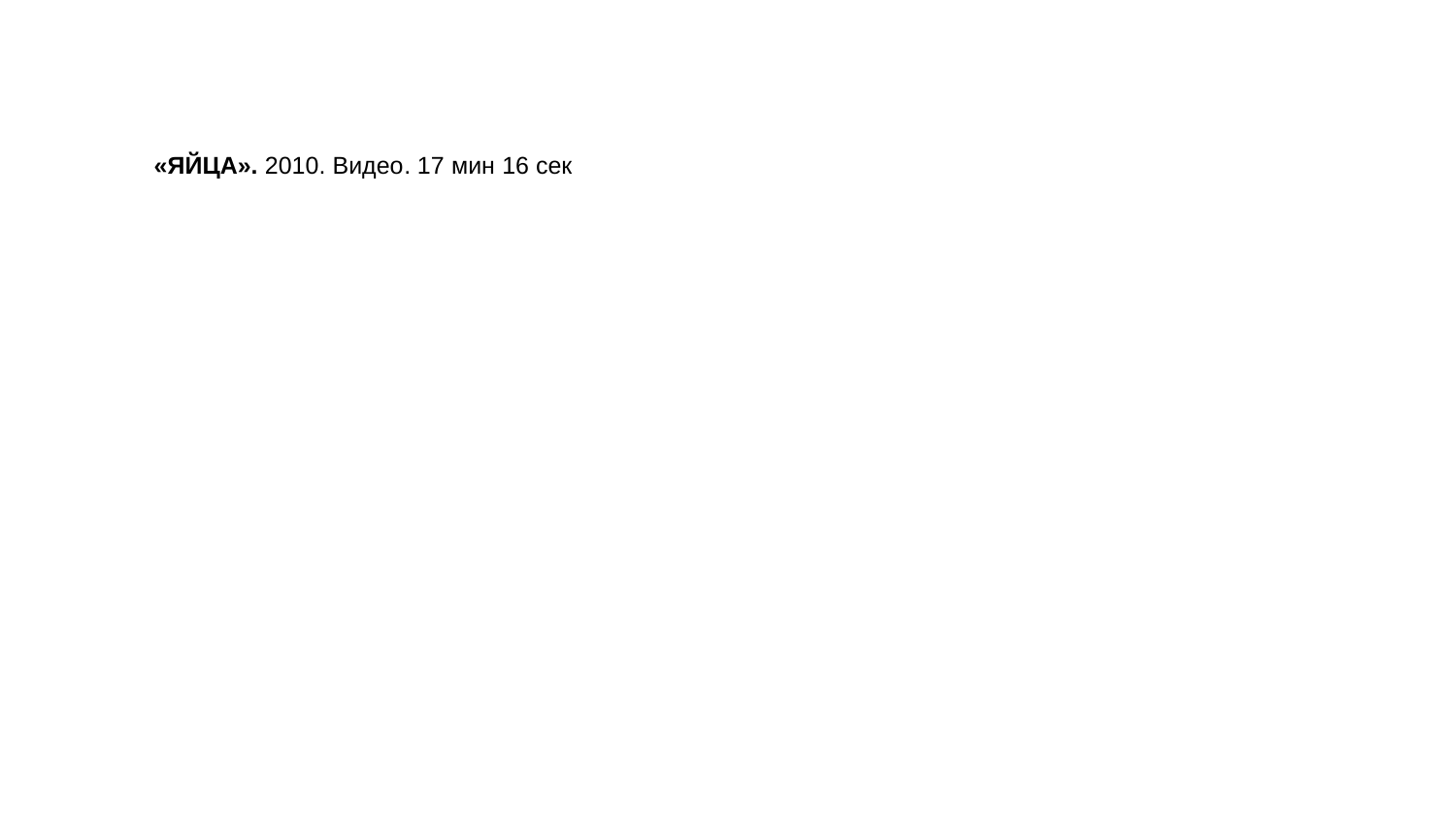

«ЯЙЦА». 2010. Видео. 17 мин 16 сек